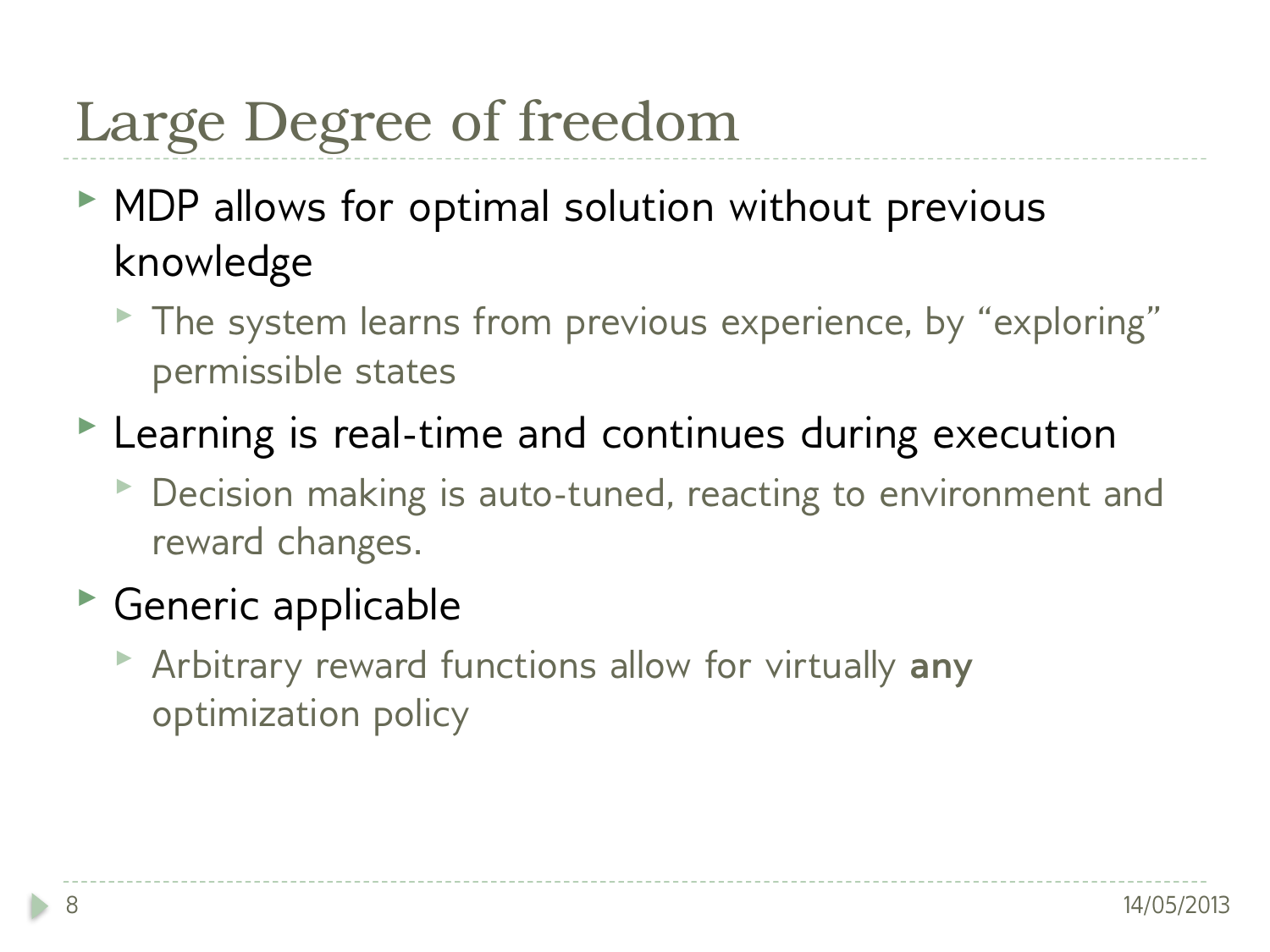

# Large Degree of freedom
MDP allows for optimal solution without previous knowledge
The system learns from previous experience, by “exploring” permissible states
Learning is real-time and continues during execution
Decision making is auto-tuned, reacting to environment and reward changes.
Generic applicable
Arbitrary reward functions allow for virtually any optimization policy

8